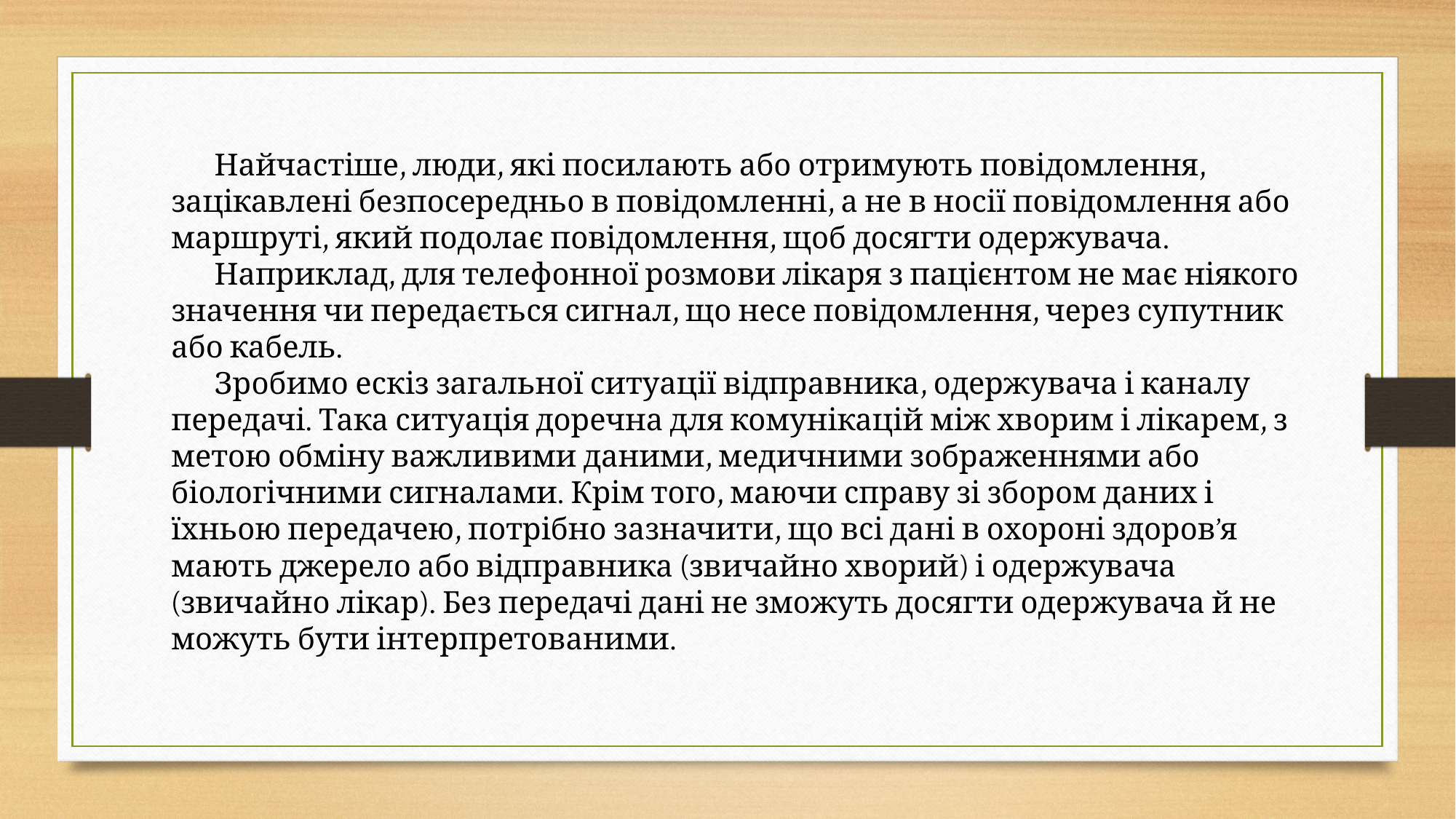

Найчастіше, люди, які посилають або отримують повідомлення, зацікавлені безпосередньо в повідомленні, а не в носії повідомлення або маршруті, який подолає повідомлення, щоб досягти одержувача.
Наприклад, для телефонної розмови лікаря з пацієнтом не має ніякого значення чи передається сигнал, що несе повідомлення, через супутник або кабель.
Зробимо ескіз загальної ситуації відправника, одержувача і каналу передачі. Така ситуація доречна для комунікацій між хворим і лікарем, з метою обміну важливими даними, медичними зображеннями або біологічними сигналами. Крім того, маючи справу зі збором даних і їхньою передачею, потрібно зазначити, що всі дані в охороні здоров’я мають джерело або відправника (звичайно хворий) і одержувача (звичайно лікар). Без передачі дані не зможуть досягти одержувача й не можуть бути інтерпретованими.